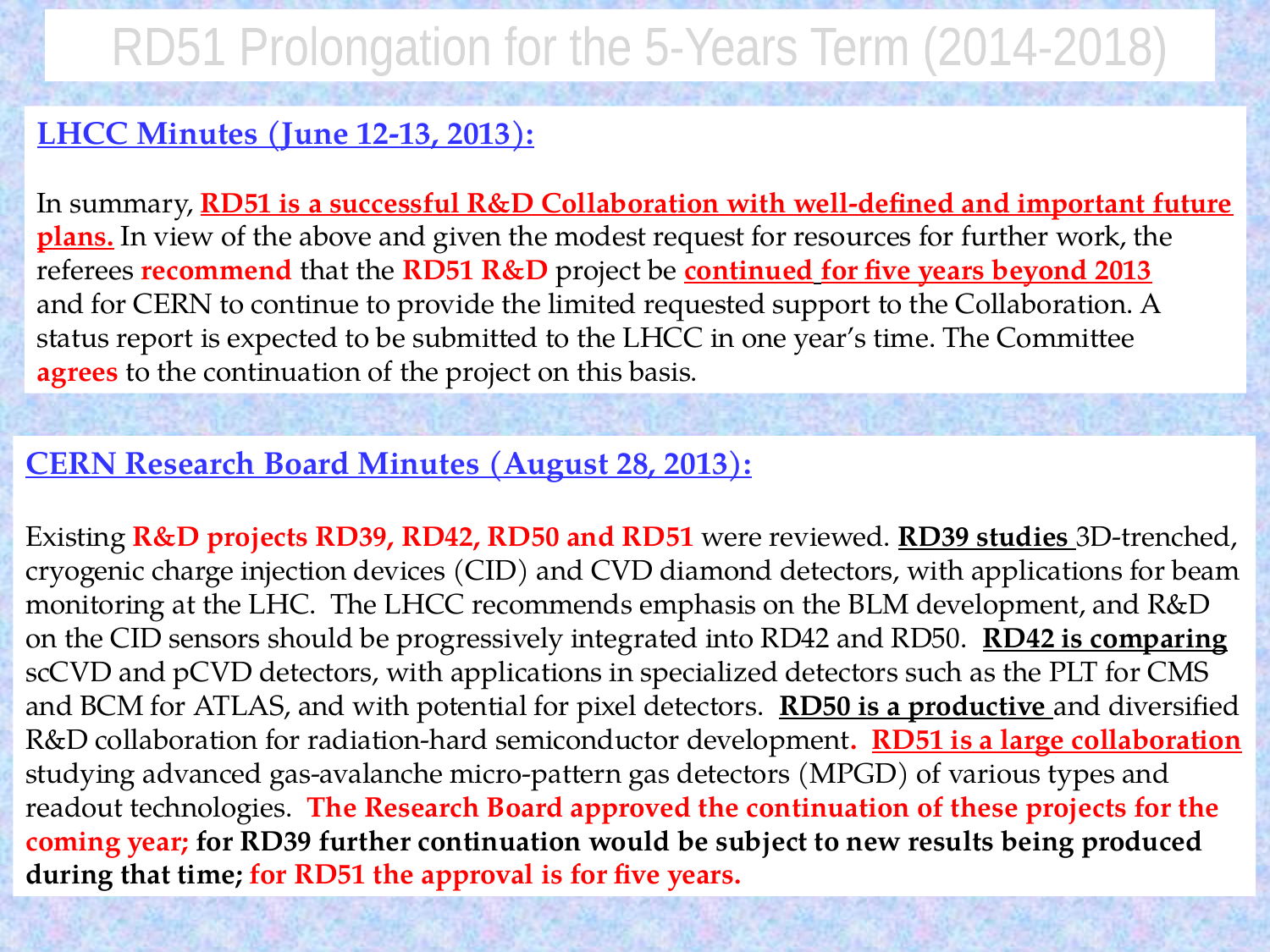

RD51 Prolongation for the 5-Years Term (2014-2018)
LHCC Minutes (June 12-13, 2013):

In summary, RD51 is a successful R&D Collaboration with well-defined and important future
plans. In view of the above and given the modest request for resources for further work, the
referees recommend that the RD51 R&D project be continued for five years beyond 2013
and for CERN to continue to provide the limited requested support to the Collaboration. A
status report is expected to be submitted to the LHCC in one year’s time. The Committee
agrees to the continuation of the project on this basis.
CERN Research Board Minutes (August 28, 2013):

Existing R&D projects RD39, RD42, RD50 and RD51 were reviewed. RD39 studies 3D-trenched,
cryogenic charge injection devices (CID) and CVD diamond detectors, with applications for beam monitoring at the LHC.  The LHCC recommends emphasis on the BLM development, and R&D on the CID sensors should be progressively integrated into RD42 and RD50.  RD42 is comparing scCVD and pCVD detectors, with applications in specialized detectors such as the PLT for CMS and BCM for ATLAS, and with potential for pixel detectors.  RD50 is a productive and diversified R&D collaboration for radiation-hard semiconductor development.  RD51 is a large collaboration studying advanced gas-avalanche micro-pattern gas detectors (MPGD) of various types and readout technologies.  The Research Board approved the continuation of these projects for the coming year; for RD39 further continuation would be subject to new results being produced during that time; for RD51 the approval is for five years.